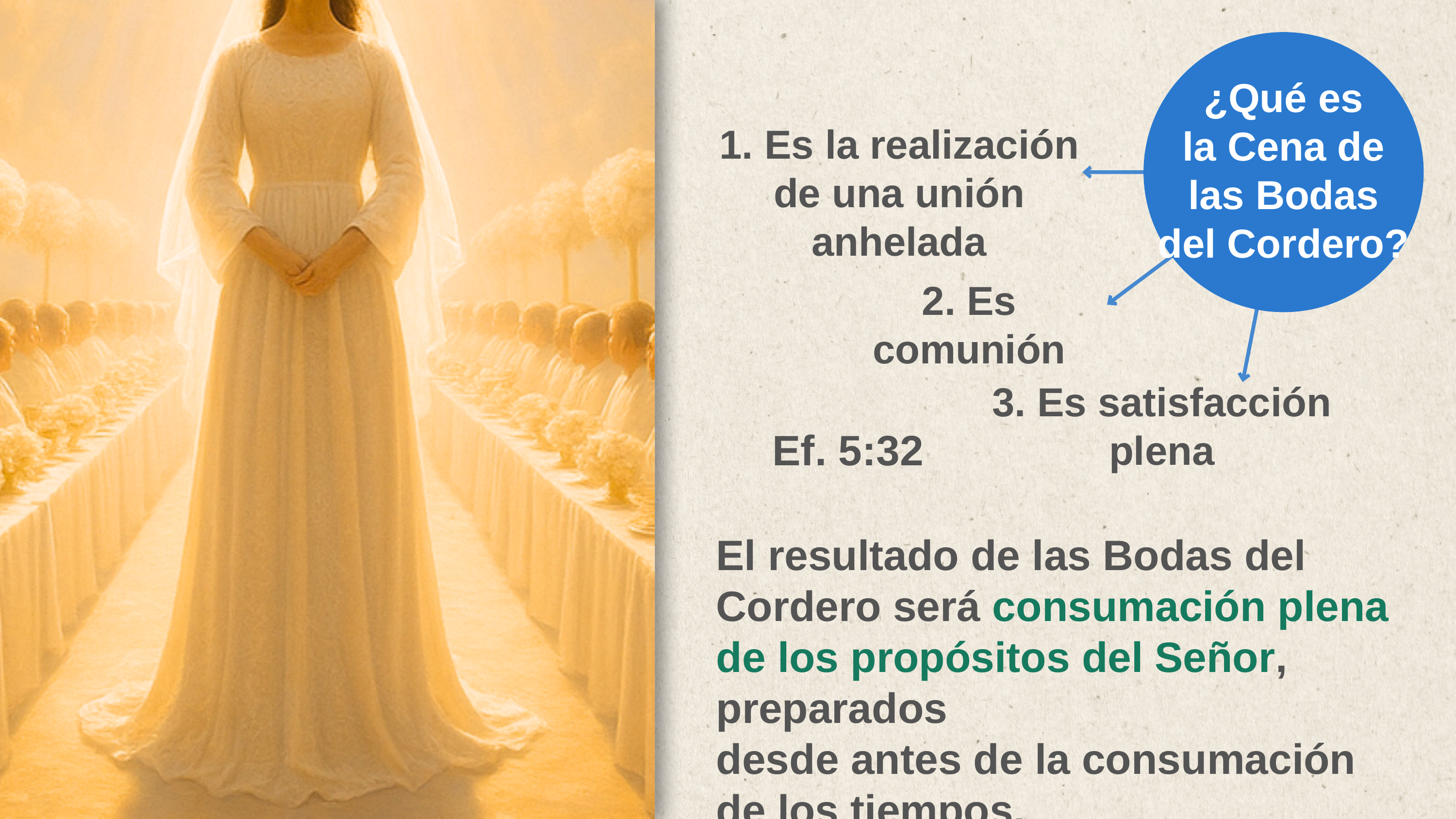

¿Qué es
la Cena de las Bodas del Cordero?

1. Es la realización de una unión anhelada

2. Es comunión
3. Es satisfacción plena
Ef. 5:32
El resultado de las Bodas del Cordero será consumación plena de los propósitos del Señor, preparados
desde antes de la consumación
de los tiempos.